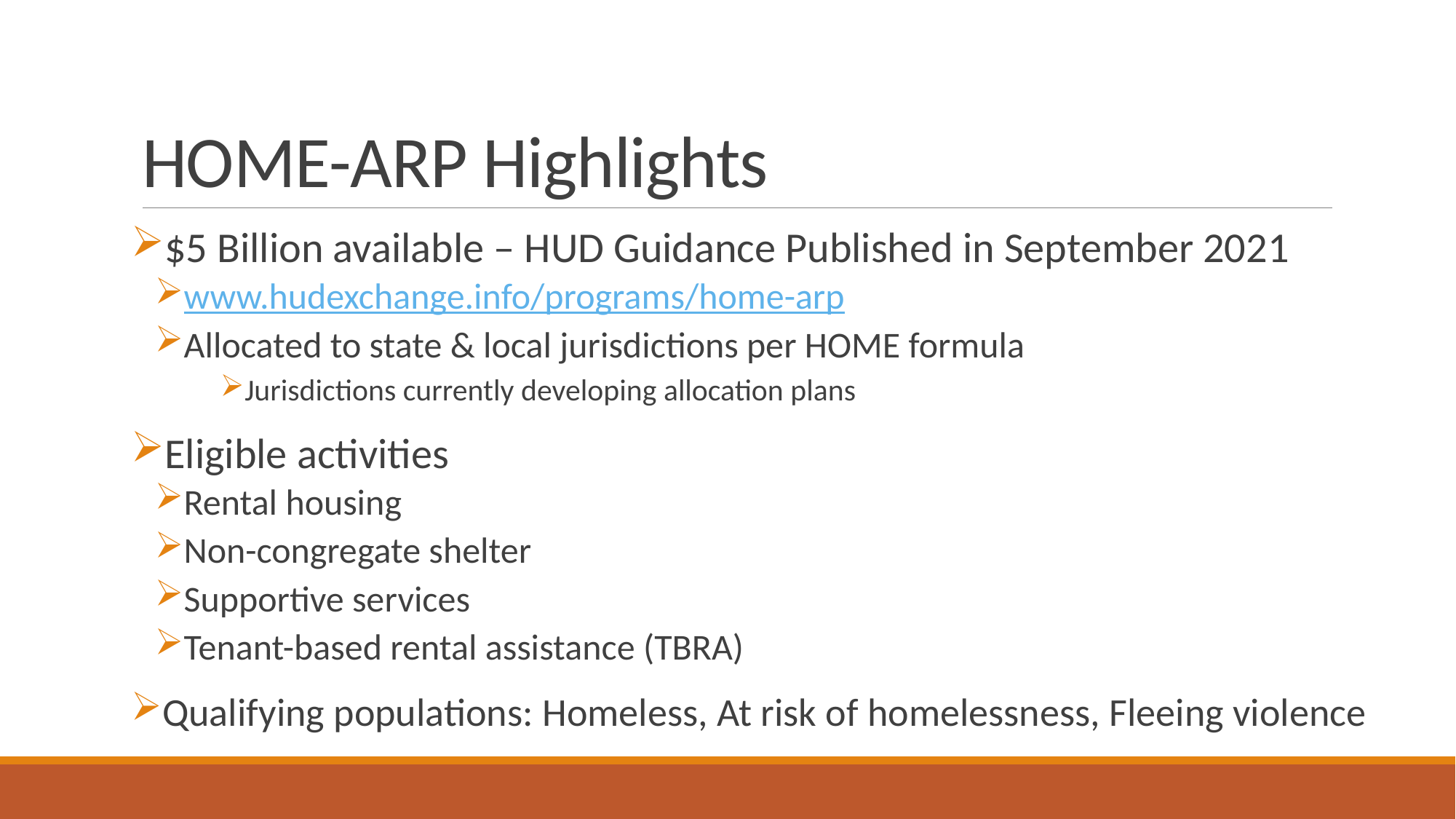

# HOME-ARP Highlights
$5 Billion available – HUD Guidance Published in September 2021
www.hudexchange.info/programs/home-arp
Allocated to state & local jurisdictions per HOME formula
Jurisdictions currently developing allocation plans
Eligible activities
Rental housing
Non-congregate shelter
Supportive services
Tenant-based rental assistance (TBRA)
Qualifying populations: Homeless, At risk of homelessness, Fleeing violence